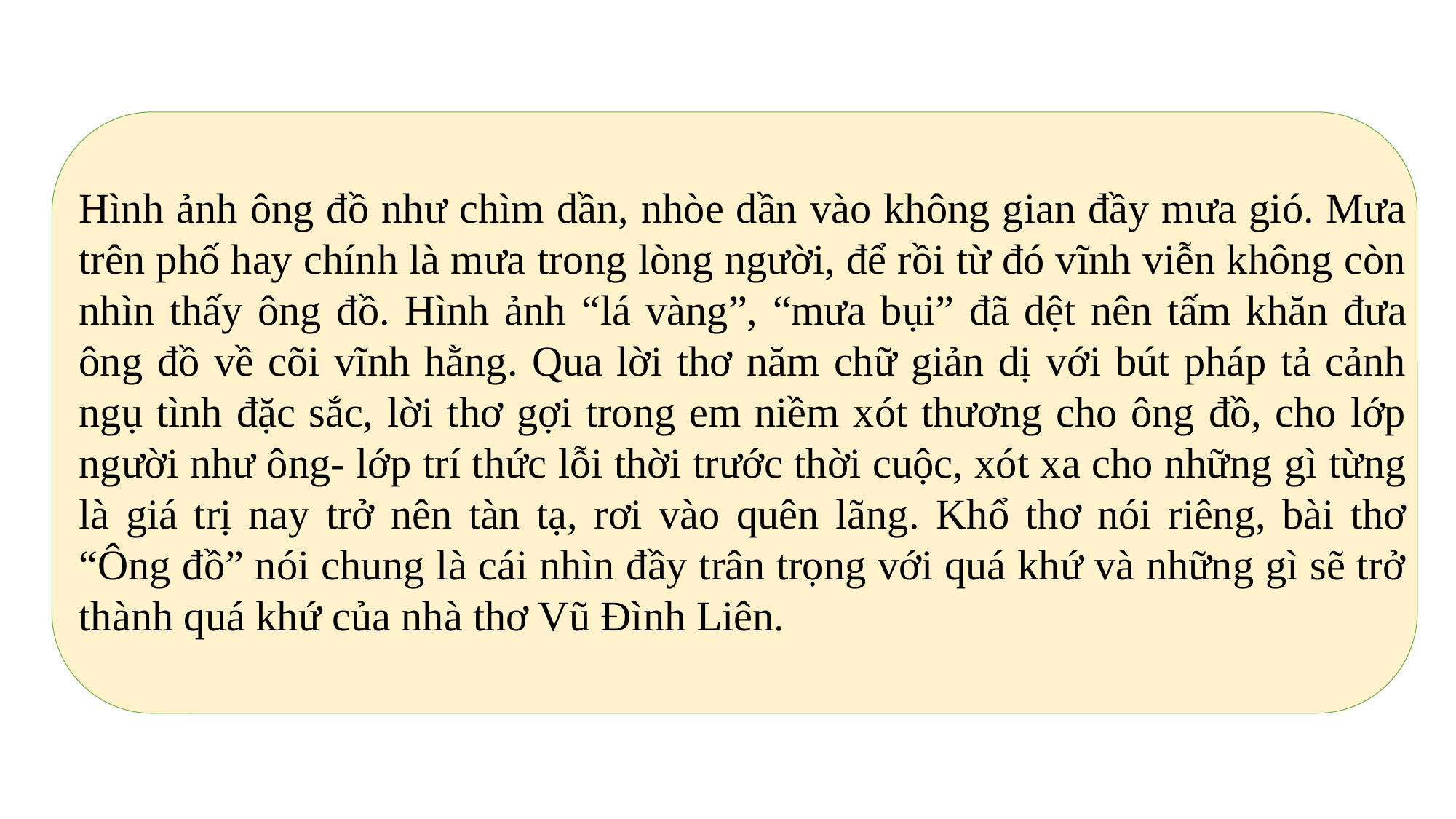

Hình ảnh ông đồ như chìm dần, nhòe dần vào không gian đầy mưa gió. Mưa trên phố hay chính là mưa trong lòng người, để rồi từ đó vĩnh viễn không còn nhìn thấy ông đồ. Hình ảnh “lá vàng”, “mưa bụi” đã dệt nên tấm khăn đưa ông đồ về cõi vĩnh hằng. Qua lời thơ năm chữ giản dị với bút pháp tả cảnh ngụ tình đặc sắc, lời thơ gợi trong em niềm xót thương cho ông đồ, cho lớp người như ông- lớp trí thức lỗi thời trước thời cuộc, xót xa cho những gì từng là giá trị nay trở nên tàn tạ, rơi vào quên lãng. Khổ thơ nói riêng, bài thơ “Ông đồ” nói chung là cái nhìn đầy trân trọng với quá khứ và những gì sẽ trở thành quá khứ của nhà thơ Vũ Đình Liên.